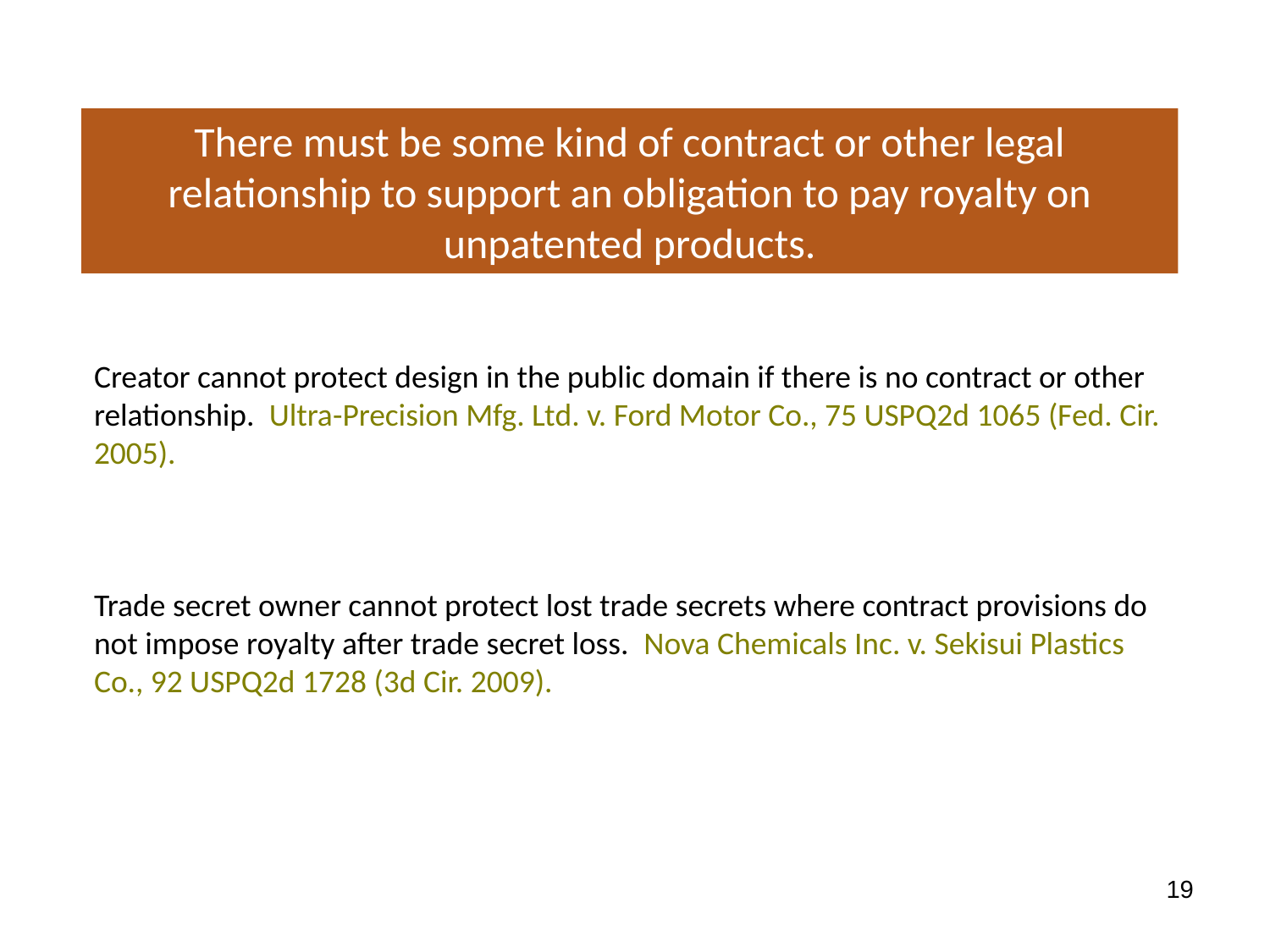

There must be some kind of contract or other legal relationship to support an obligation to pay royalty on unpatented products.
Creator cannot protect design in the public domain if there is no contract or other relationship.  Ultra-Precision Mfg. Ltd. v. Ford Motor Co., 75 USPQ2d 1065 (Fed. Cir. 2005).

Trade secret owner cannot protect lost trade secrets where contract provisions do not impose royalty after trade secret loss.  Nova Chemicals Inc. v. Sekisui Plastics Co., 92 USPQ2d 1728 (3d Cir. 2009).
19